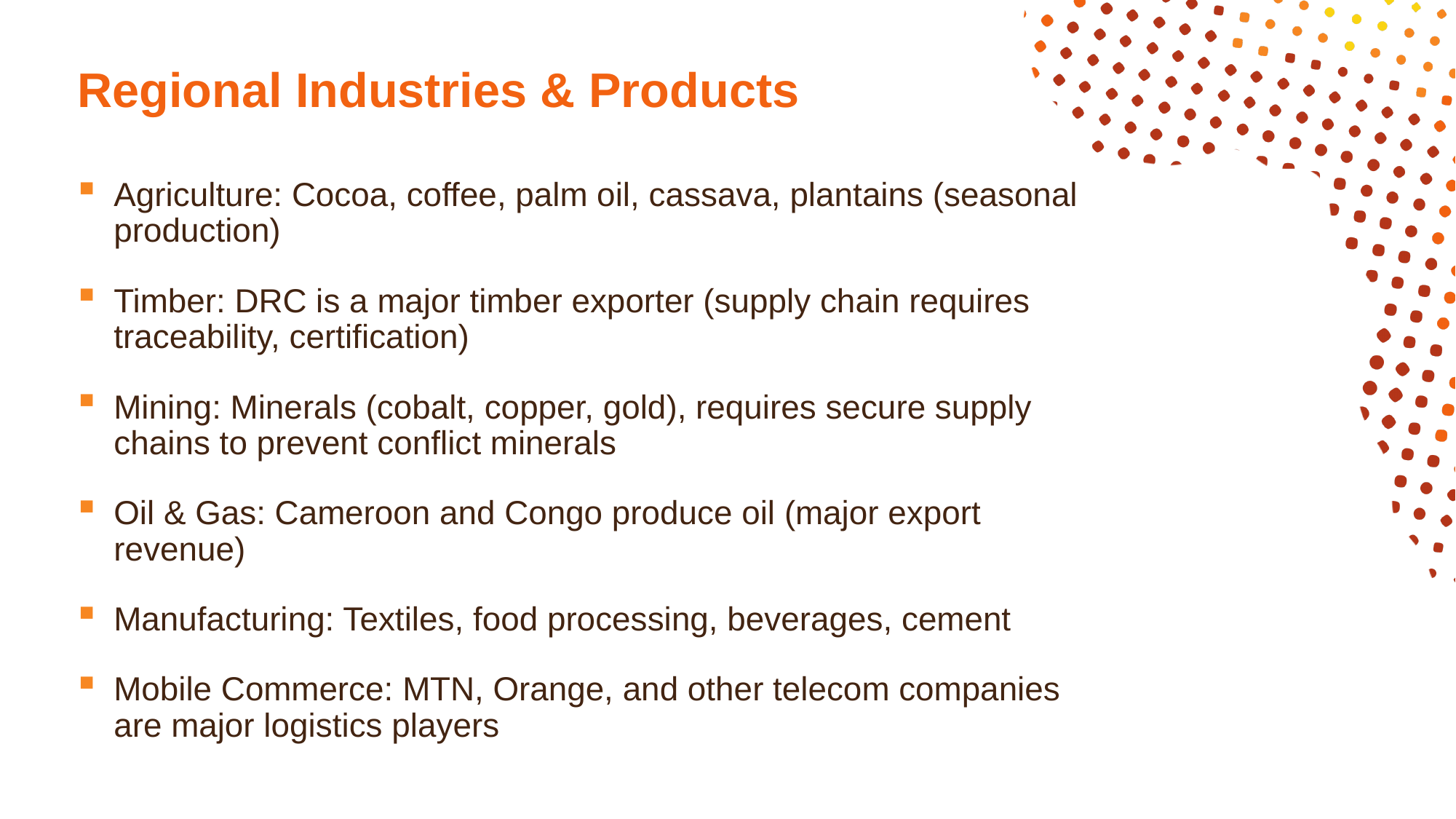

# Regional Industries & Products
Agriculture: Cocoa, coffee, palm oil, cassava, plantains (seasonal production)
Timber: DRC is a major timber exporter (supply chain requires traceability, certification)
Mining: Minerals (cobalt, copper, gold), requires secure supply chains to prevent conflict minerals
Oil & Gas: Cameroon and Congo produce oil (major export revenue)
Manufacturing: Textiles, food processing, beverages, cement
Mobile Commerce: MTN, Orange, and other telecom companies are major logistics players